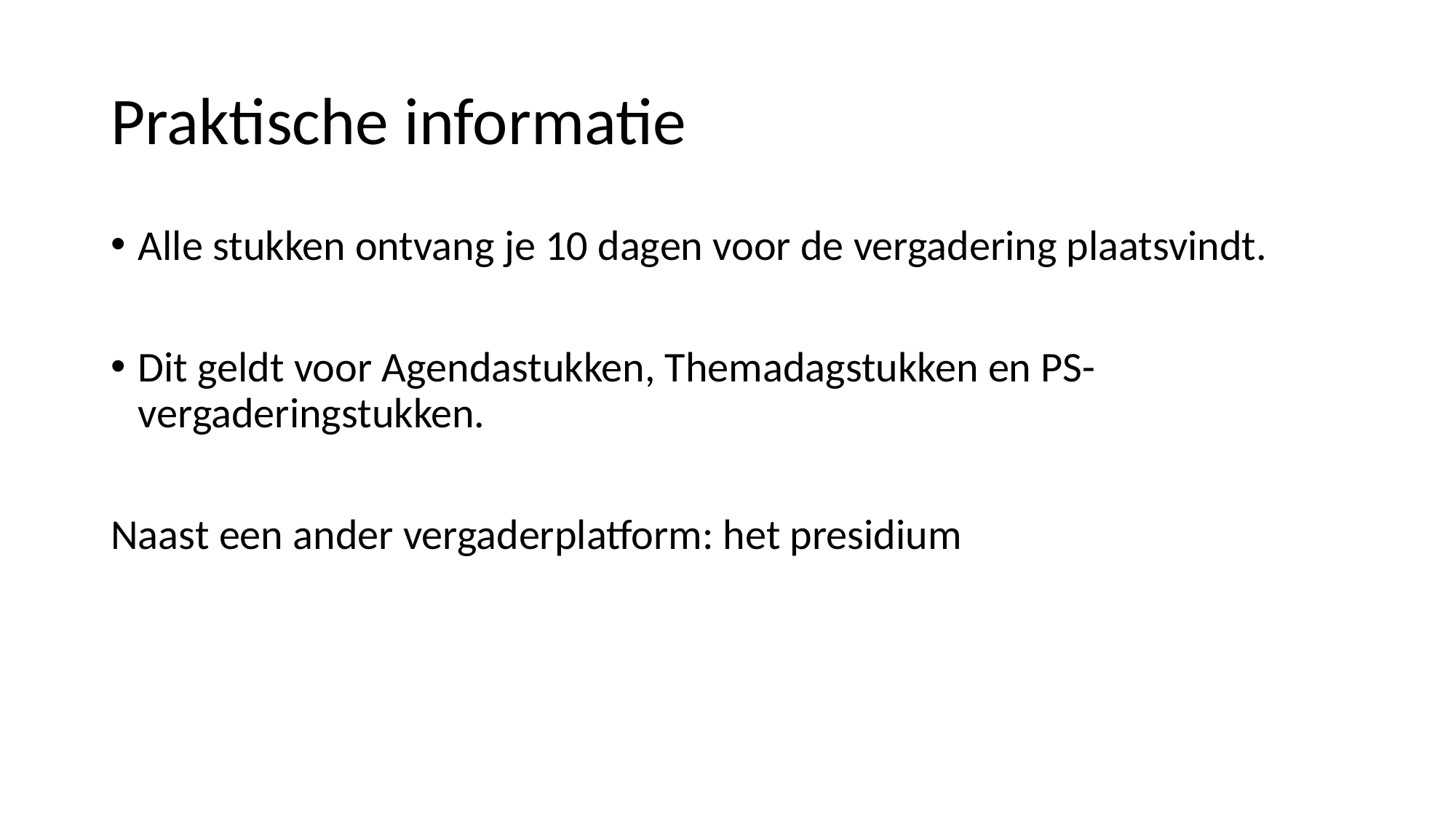

# Praktische informatie
Alle stukken ontvang je 10 dagen voor de vergadering plaatsvindt.

Dit geldt voor Agendastukken, Themadagstukken en PS-vergaderingstukken.

Naast een ander vergaderplatform: het presidium